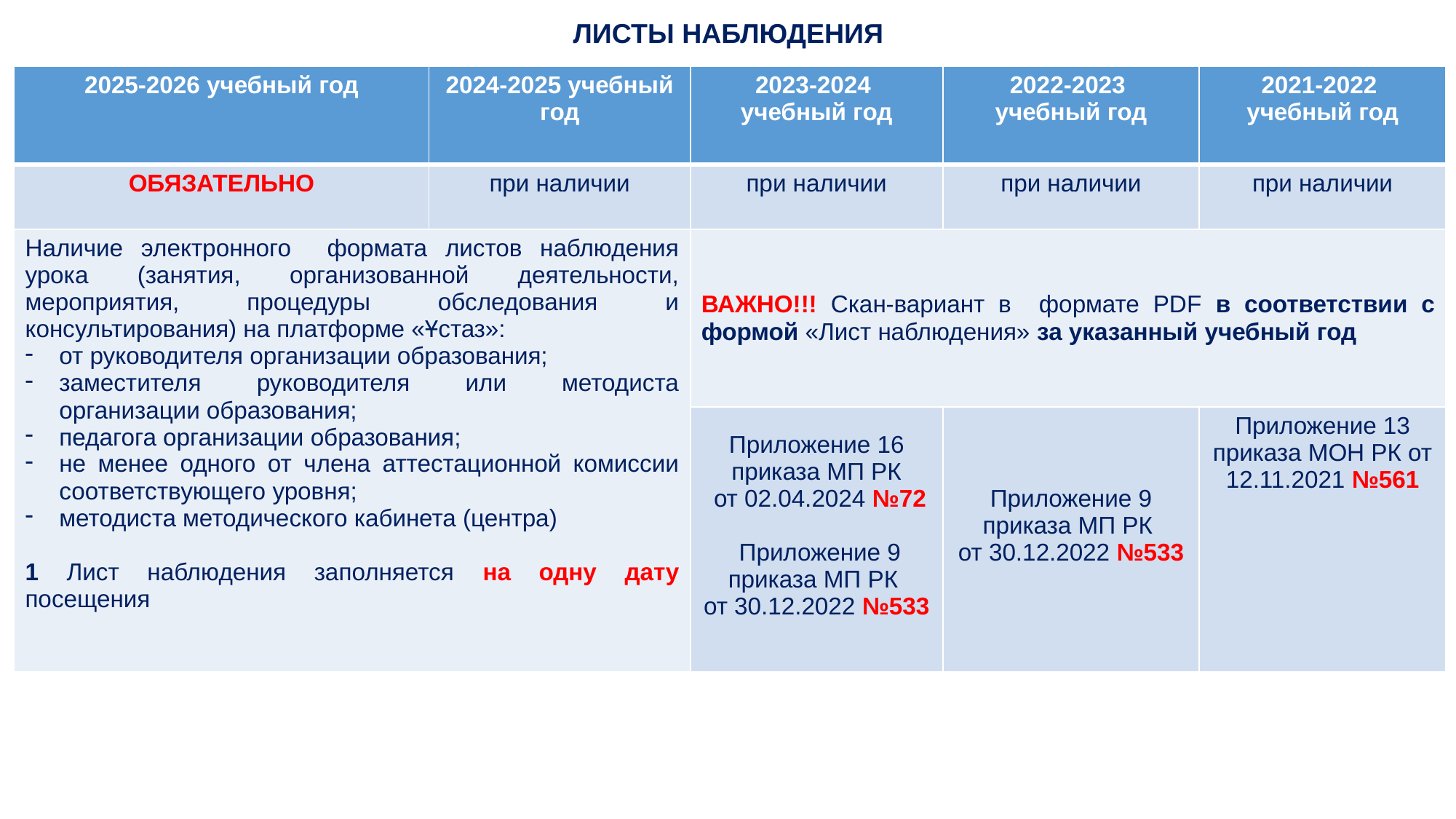

ЛИСТЫ НАБЛЮДЕНИЯ
| 2025-2026 учебный год | 2024-2025 учебный год | 2023-2024 учебный год | 2022-2023 учебный год | 2021-2022 учебный год |
| --- | --- | --- | --- | --- |
| ОБЯЗАТЕЛЬНО | при наличии | при наличии | при наличии | при наличии |
| Наличие электронного формата листов наблюдения урока (занятия, организованной деятельности, мероприятия, процедуры обследования и консультирования) на платформе «Ұстаз»: от руководителя организации образования; заместителя руководителя или методиста организации образования; педагога организации образования; не менее одного от члена аттестационной комиссии соответствующего уровня; методиста методического кабинета (центра) 1 Лист наблюдения заполняется на одну дату посещения |  | ВАЖНО!!! Скан-вариант в формате PDF в соответствии с формой «Лист наблюдения» за указанный учебный год |  |  |
|  |  | Приложение 16 приказа МП РК от 02.04.2024 №72 Приложение 9 приказа МП РК от 30.12.2022 №533 | Приложение 9 приказа МП РК от 30.12.2022 №533 | Приложение 13 приказа МОН РК от 12.11.2021 №561 |